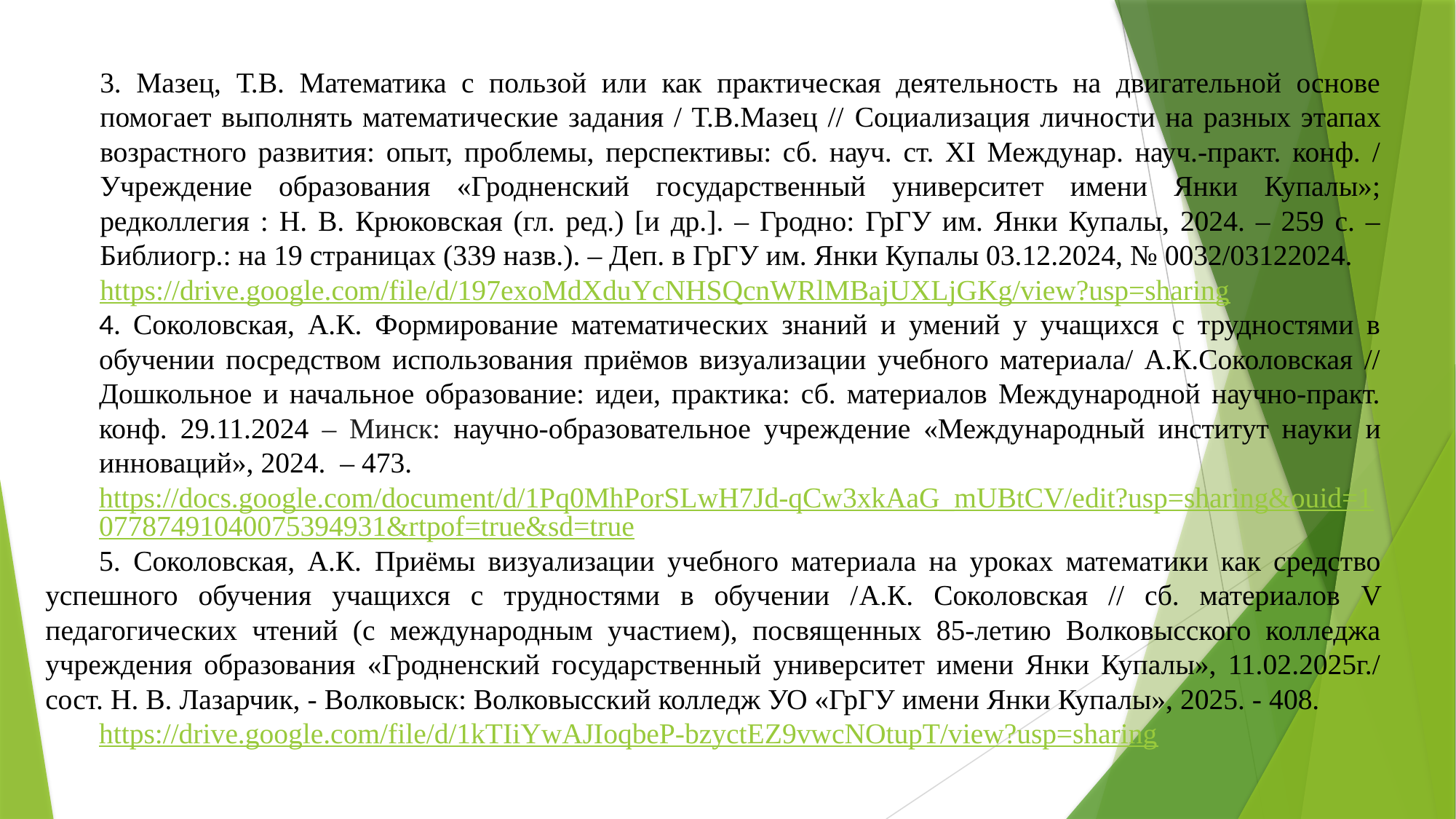

3. Мазец, Т.В. Математика с пользой или как практическая деятельность на двигательной основе помогает выполнять математические задания / Т.В.Мазец // Социализация личности на разных этапах возрастного развития: опыт, проблемы, перспективы: сб. науч. ст. XI Междунар. науч.-практ. конф. / Учреждение образования «Гродненский государственный университет имени Янки Купалы»; редколлегия : Н. В. Крюковская (гл. ред.) [и др.]. – Гродно: ГрГУ им. Янки Купалы, 2024. – 259 с. – Библиогр.: на 19 страницах (339 назв.). – Деп. в ГрГУ им. Янки Купалы 03.12.2024, № 0032/03122024.
https://drive.google.com/file/d/197exoMdXduYcNHSQcnWRlMBajUXLjGKg/view?usp=sharing
4. Соколовская, А.К. Формирование математических знаний и умений у учащихся с трудностями в обучении посредством использования приёмов визуализации учебного материала/ А.К.Соколовская // Дошкольное и начальное образование: идеи, практика: сб. материалов Международной научно-практ. конф. 29.11.2024 – Минск: научно-образовательное учреждение «Международный институт науки и инноваций», 2024.  – 473.
https://docs.google.com/document/d/1Pq0MhPorSLwH7Jd-qCw3xkAaG_mUBtCV/edit?usp=sharing&ouid=107787491040075394931&rtpof=true&sd=true
5. Соколовская, А.К. Приёмы визуализации учебного материала на уроках математики как средство успешного обучения учащихся с трудностями в обучении /А.К. Соколовская // сб. материалов V педагогических чтений (с международным участием), посвященных 85-летию Волковысского колледжа учреждения образования «Гродненский государственный университет имени Янки Купалы», 11.02.2025г./ сост. Н. В. Лазарчик, - Волковыск: Волковысский колледж УО «ГрГУ имени Янки Купалы», 2025. - 408.
https://drive.google.com/file/d/1kTIiYwAJIoqbeP-bzyctEZ9vwcNOtupT/view?usp=sharing